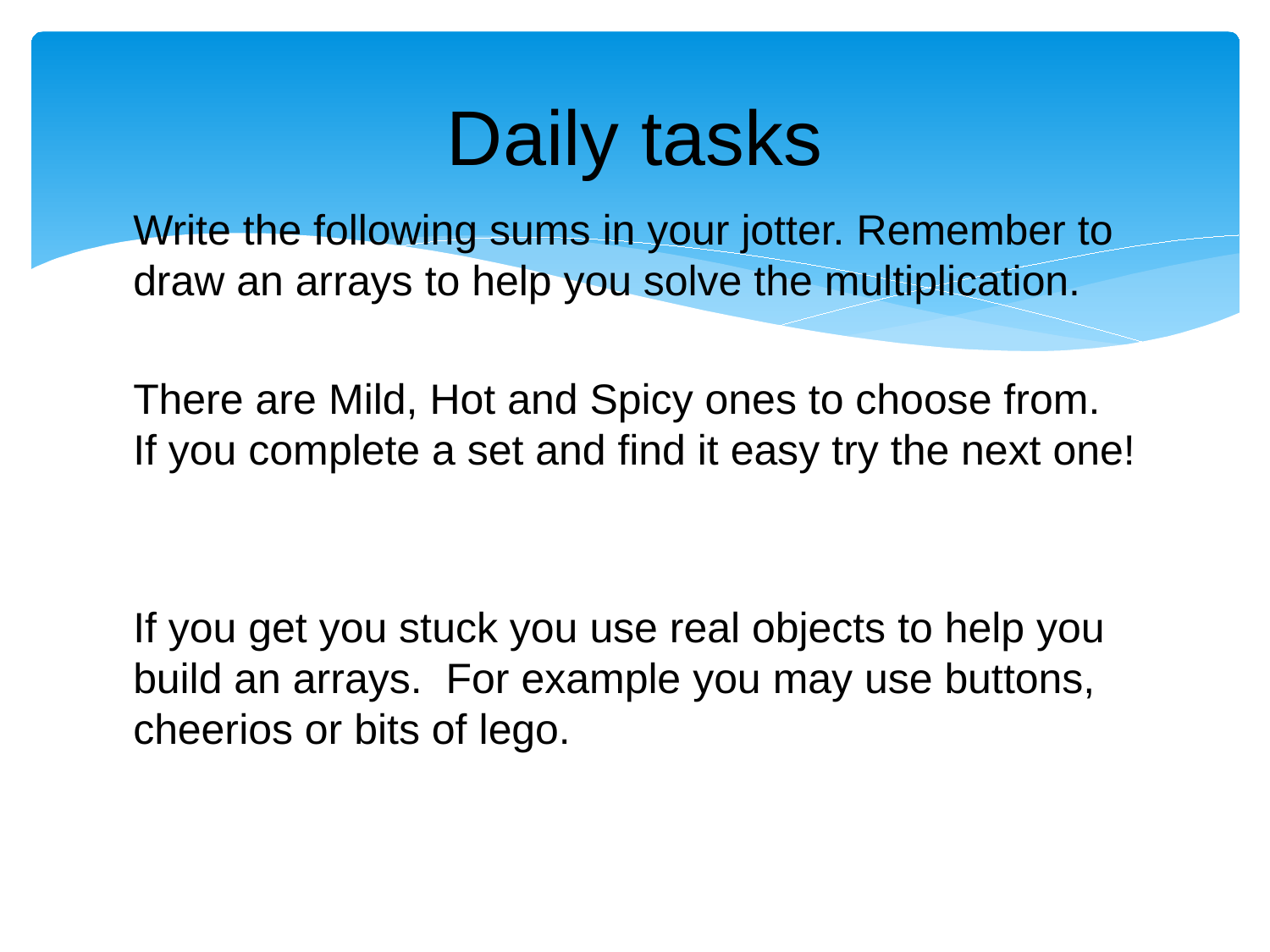

# Daily tasks
Write the following sums in your jotter. Remember to draw an arrays to help you solve the multiplication.

There are Mild, Hot and Spicy ones to choose from.  If you complete a set and find it easy try the next one!

If you get you stuck you use real objects to help you build an arrays.  For example you may use buttons, cheerios or bits of lego.